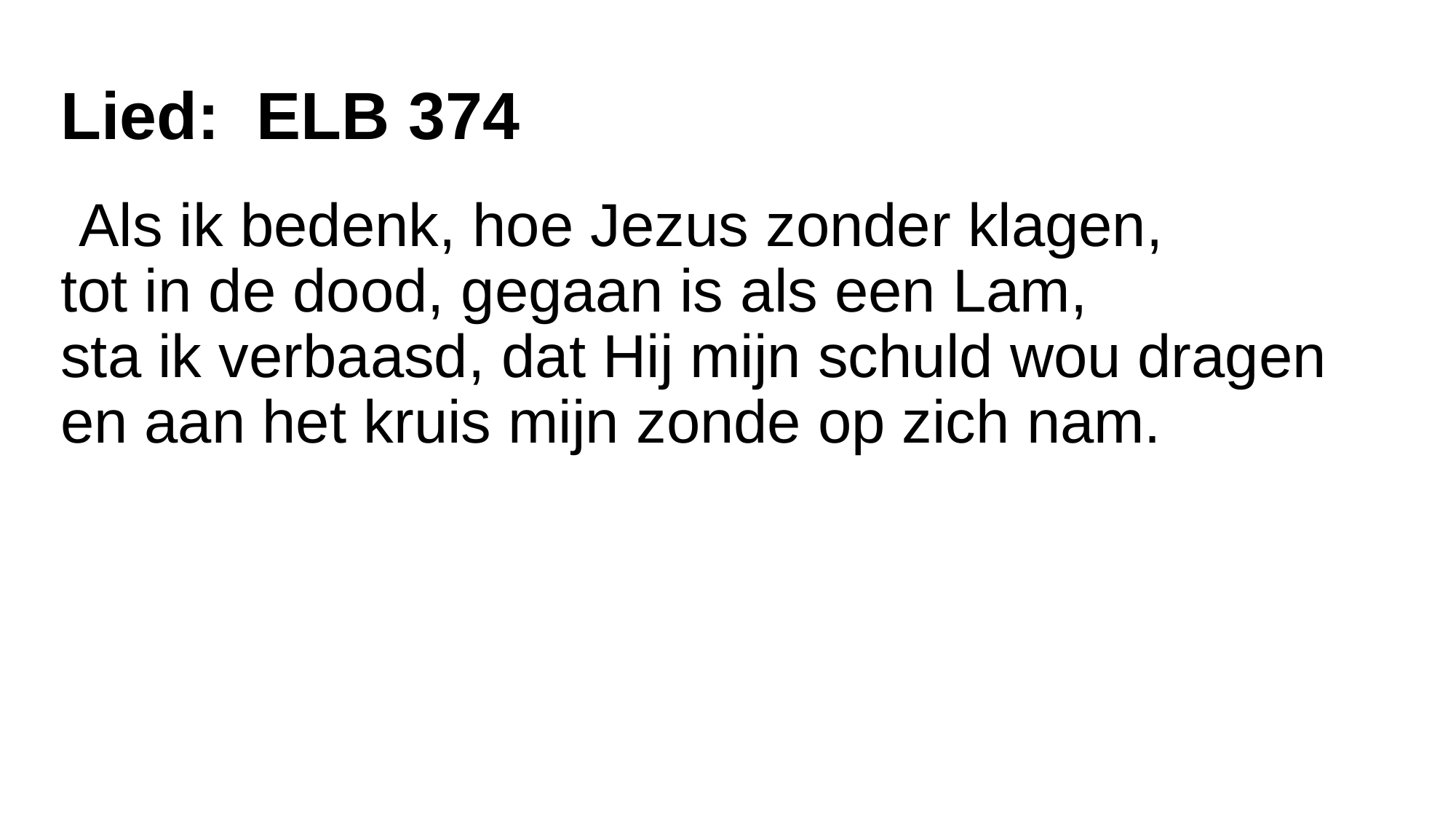

# Lied:  ELB 374
Als ik bedenk, hoe Jezus zonder klagen,
tot in de dood, gegaan is als een Lam,
sta ik verbaasd, dat Hij mijn schuld wou dragen
en aan het kruis mijn zonde op zich nam.